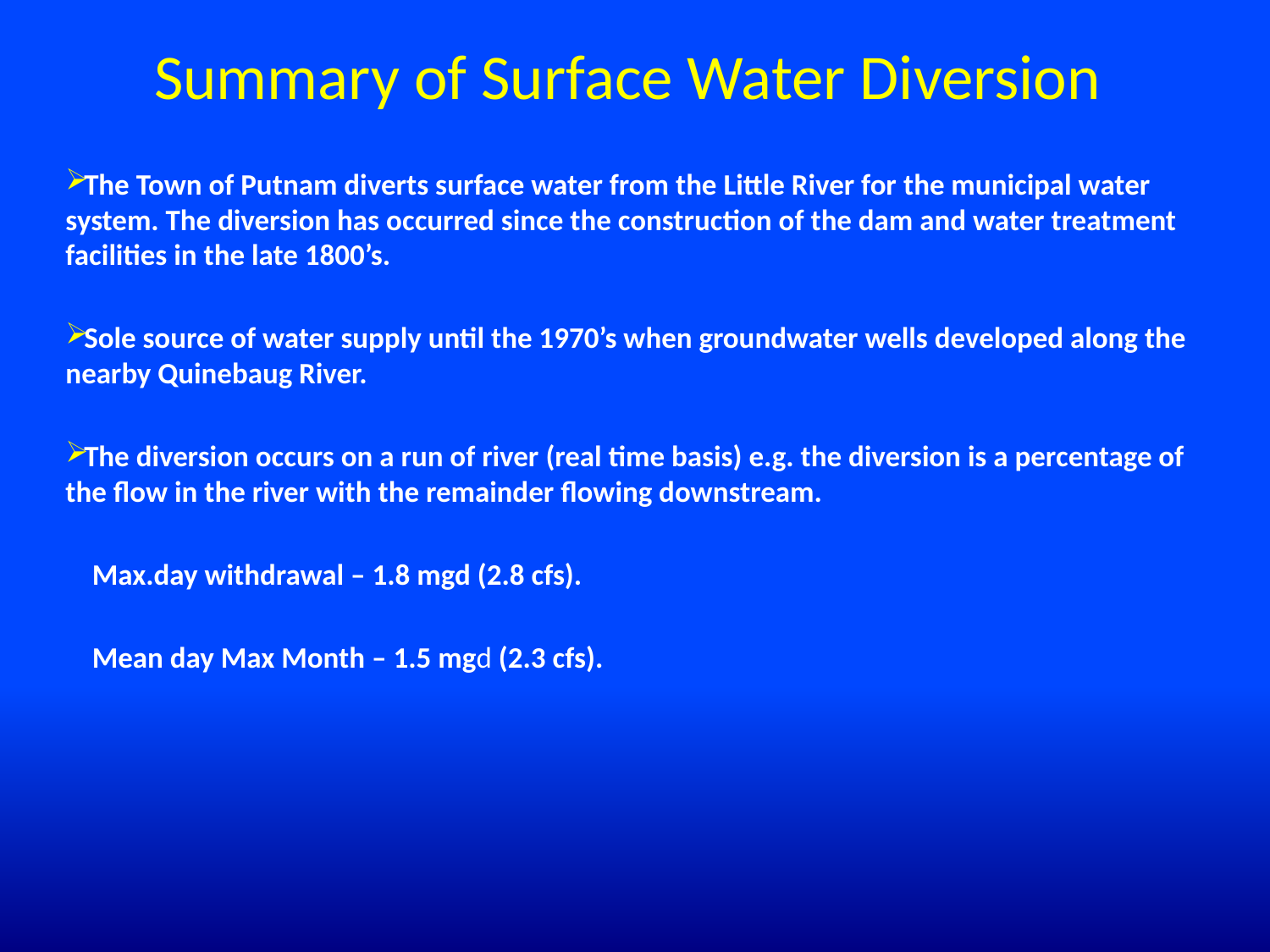

# Summary of Surface Water Diversion
  The Town of Putnam diverts surface water from the Little River for the municipal water system. The diversion has occurred since the construction of the dam and water treatment facilities in the late 1800’s.

  Sole source of water supply until the 1970’s when groundwater wells developed along the nearby Quinebaug River.

  The diversion occurs on a run of river (real time basis) e.g. the diversion is a percentage of the flow in the river with the remainder flowing downstream.

	Max.day withdrawal – 1.8 mgd (2.8 cfs).

	Mean day Max Month – 1.5 mgd (2.3 cfs).